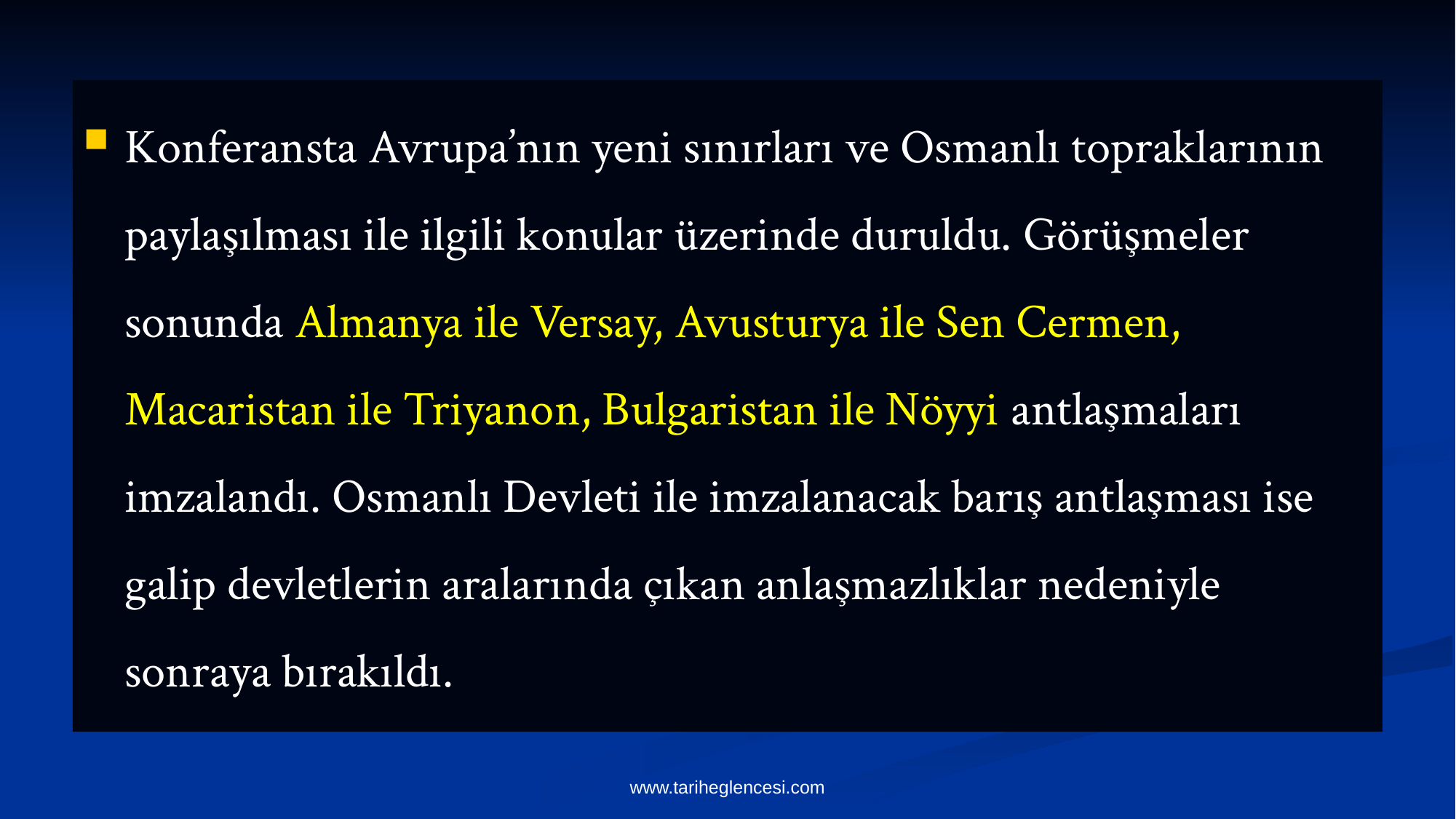

Konferansta Avrupa’nın yeni sınırları ve Osmanlı topraklarının paylaşılması ile ilgili konular üzerinde duruldu. Görüşmeler sonunda Almanya ile Versay, Avusturya ile Sen Cermen, Macaristan ile Triyanon, Bulgaristan ile Nöyyi antlaşmaları imzalandı. Osmanlı Devleti ile imzalanacak barış antlaşması ise galip devletlerin aralarında çıkan anlaşmazlıklar nedeniyle sonraya bırakıldı.

www.tariheglencesi.com